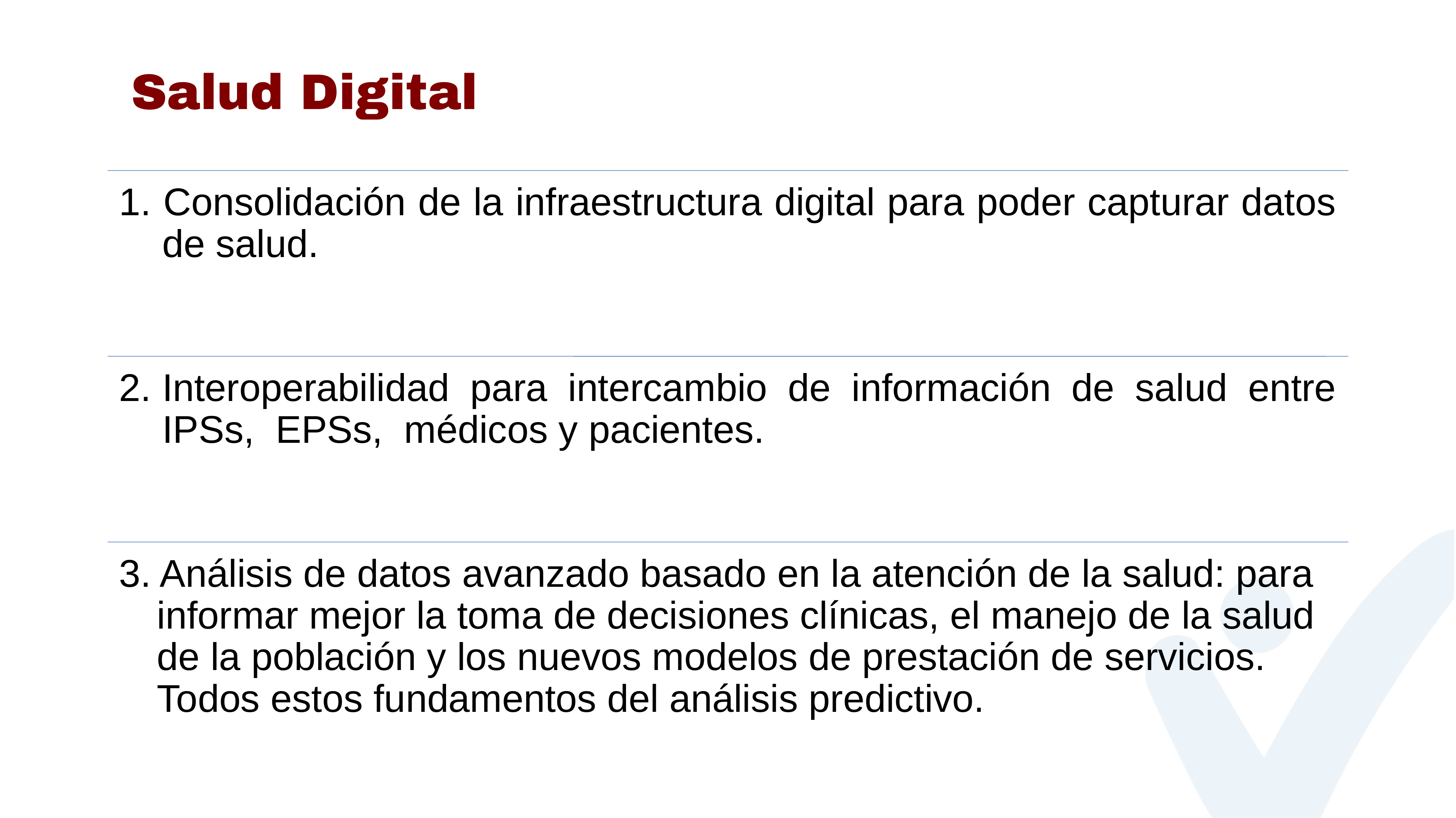

Salud Digital

1. Consolidación de la infraestructura digital para poder capturar datos de salud.

2.	Interoperabilidad para intercambio de información de salud entre IPSs,  EPSs,  médicos y pacientes.

3. Análisis de datos avanzado basado en la atención de la salud: para informar mejor la toma de decisiones clínicas, el manejo de la salud de la población y los nuevos modelos de prestación de servicios. Todos estos fundamentos del análisis predictivo.